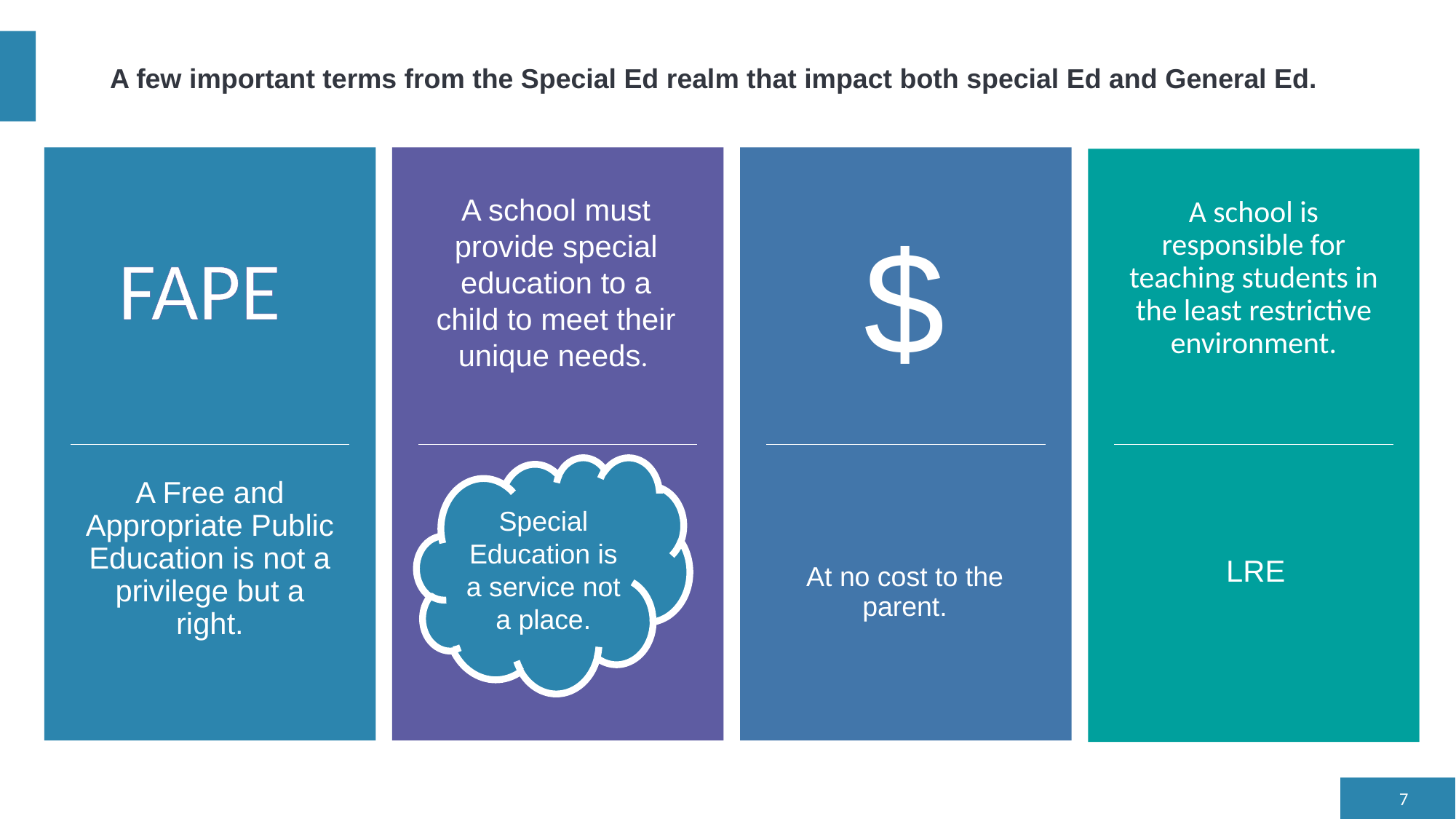

# A few important terms from the Special Ed realm that impact both special Ed and General Ed.
A school must provide special education to a child to meet their unique needs.
A school is responsible for teaching students in the least restrictive environment.
$
FAPE
Special Education is a service not a place.
A Free and Appropriate Public Education is not a privilege but a right.
At no cost to the parent.
LRE
7